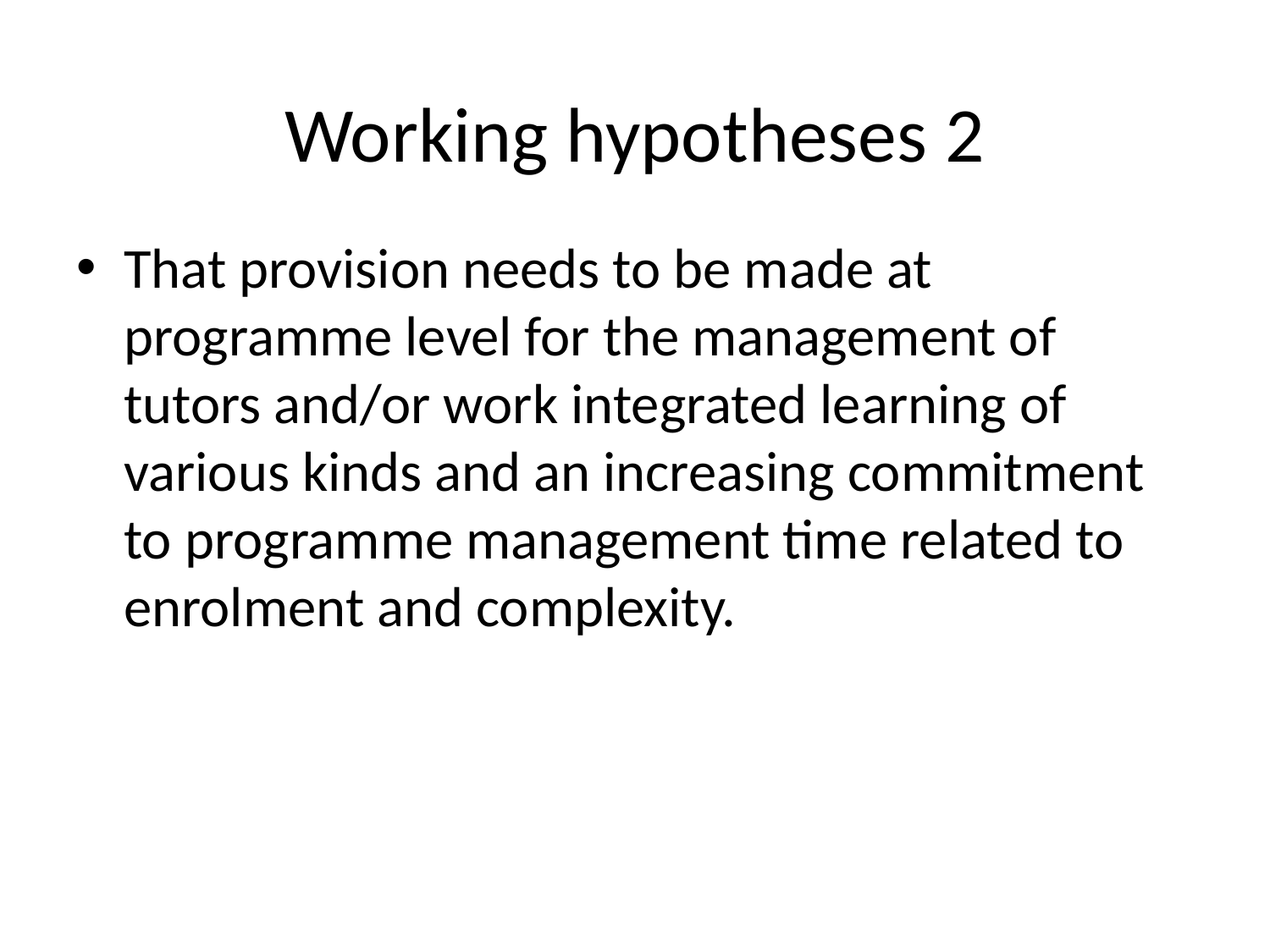

# Working hypotheses 2
That provision needs to be made at programme level for the management of tutors and/or work integrated learning of various kinds and an increasing commitment to programme management time related to enrolment and complexity.